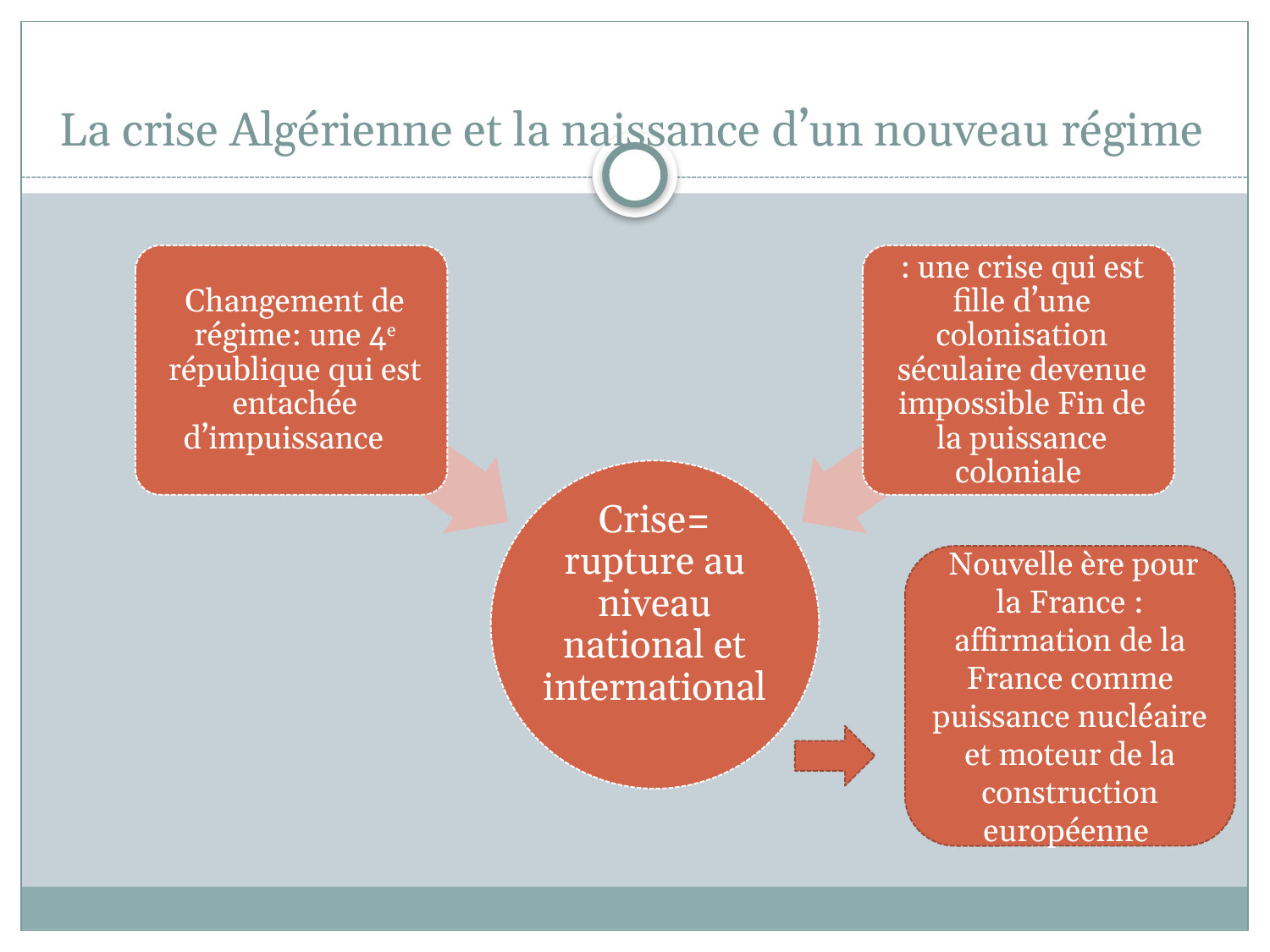

# La crise Algérienne et la naissance d’un nouveau régime
Crise= rupture au niveau national et international
Changement de régime: une 4e république qui est entachée d’impuissance
: une crise qui est fille d’une colonisation séculaire devenue impossible Fin de la puissance coloniale
 Nouvelle ère pour la France : affirmation de la France comme puissance nucléaire et moteur de la construction européenne